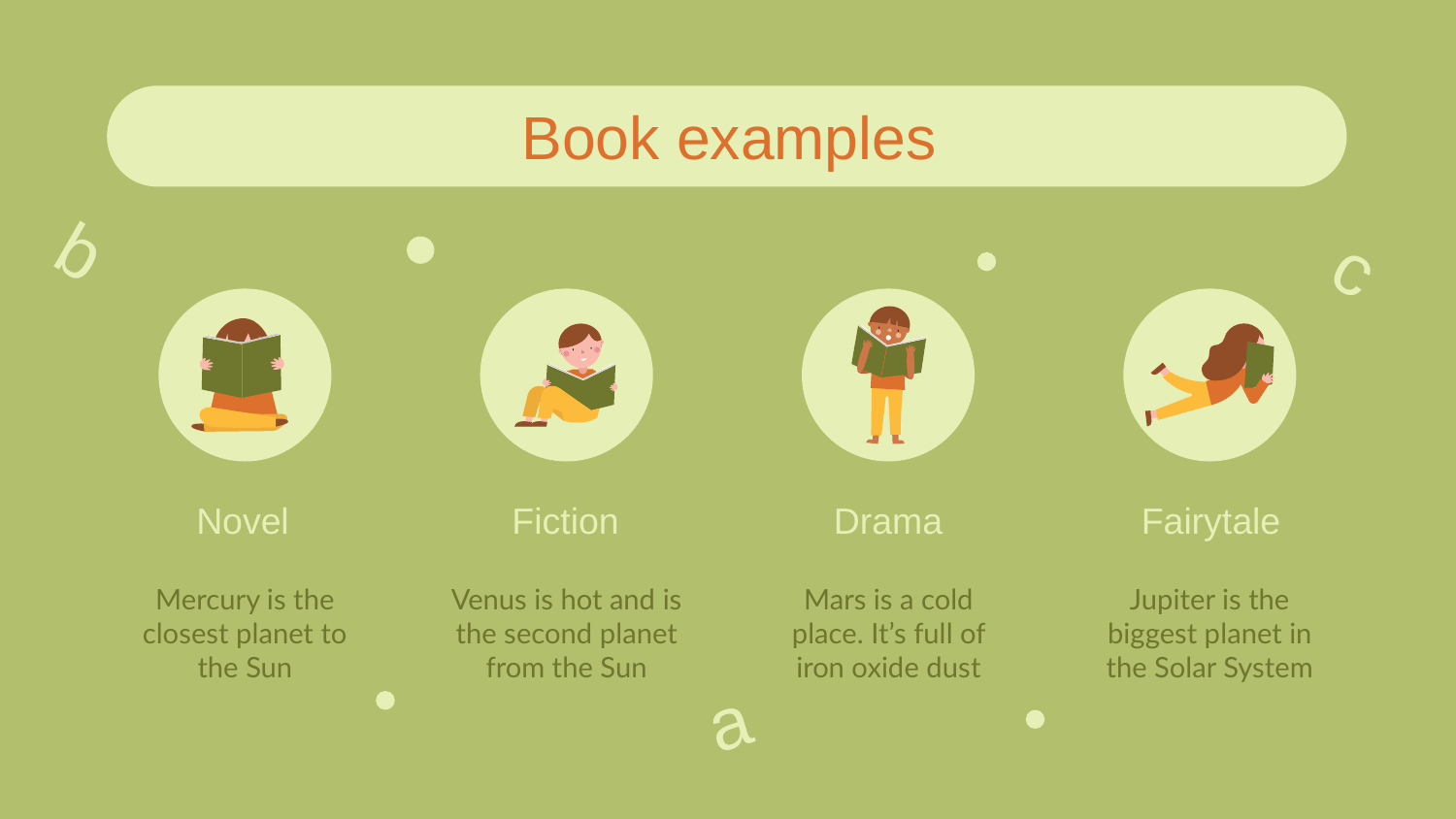

# Book examples
b
c

Novel
Fiction
Drama
Fairytale
Mercury is the closest planet to the Sun
Venus is hot and is the second planet from the Sun
Mars is a cold place. It’s full of iron oxide dust
Jupiter is the biggest planet in the Solar System
a